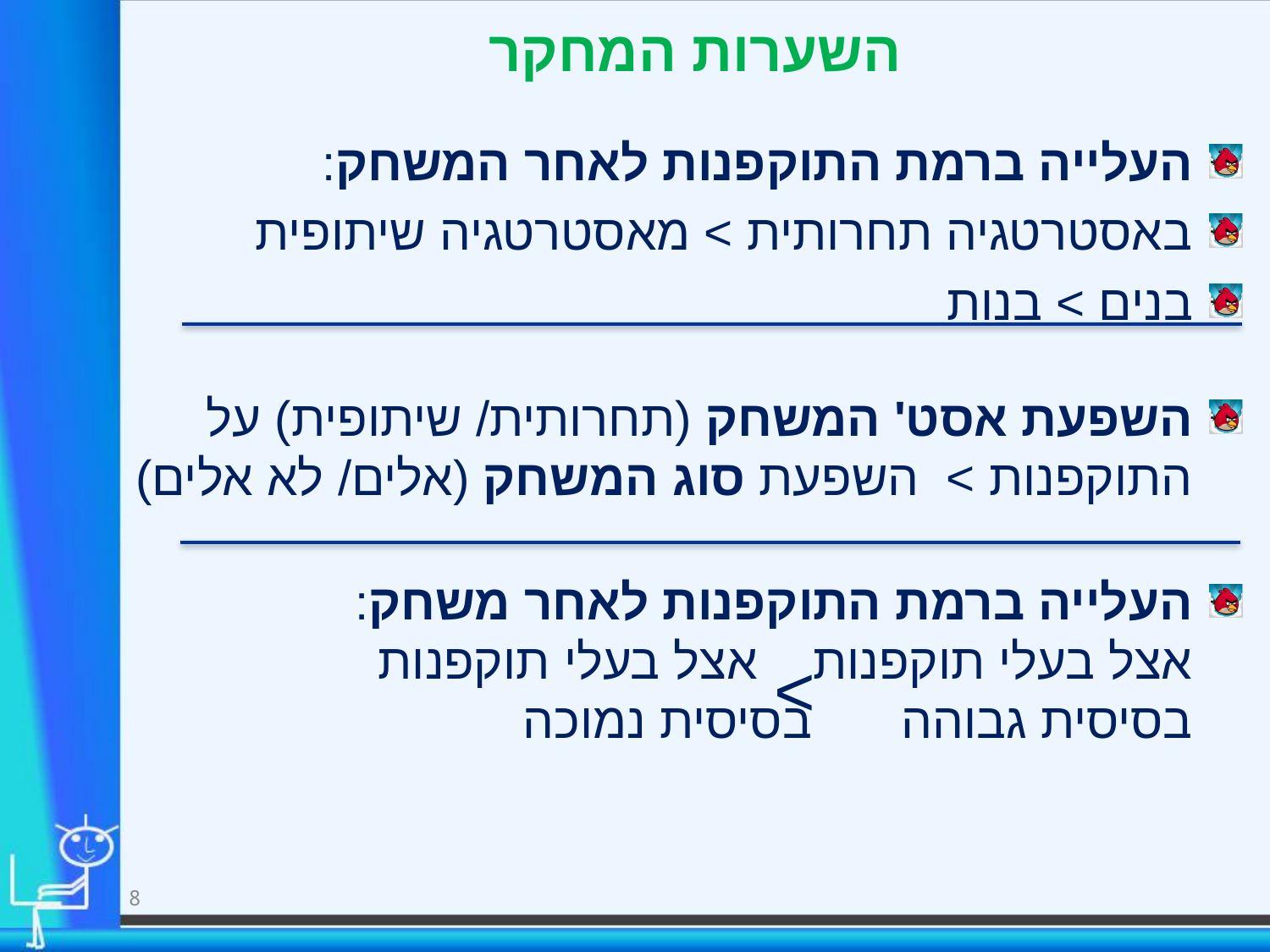

# השערות המחקר

העלייה ברמת התוקפנות לאחר המשחק:
באסטרטגיה תחרותית > מאסטרטגיה שיתופית
בנים > בנות
השפעת אסט' המשחק (תחרותית/ שיתופית) על התוקפנות >  השפעת סוג המשחק (אלים/ לא אלים)
העלייה ברמת התוקפנות לאחר משחק:
אצל בעלי תוקפנות    	אצל בעלי תוקפנות
בסיסית גבוהה 		בסיסית נמוכה
>
8